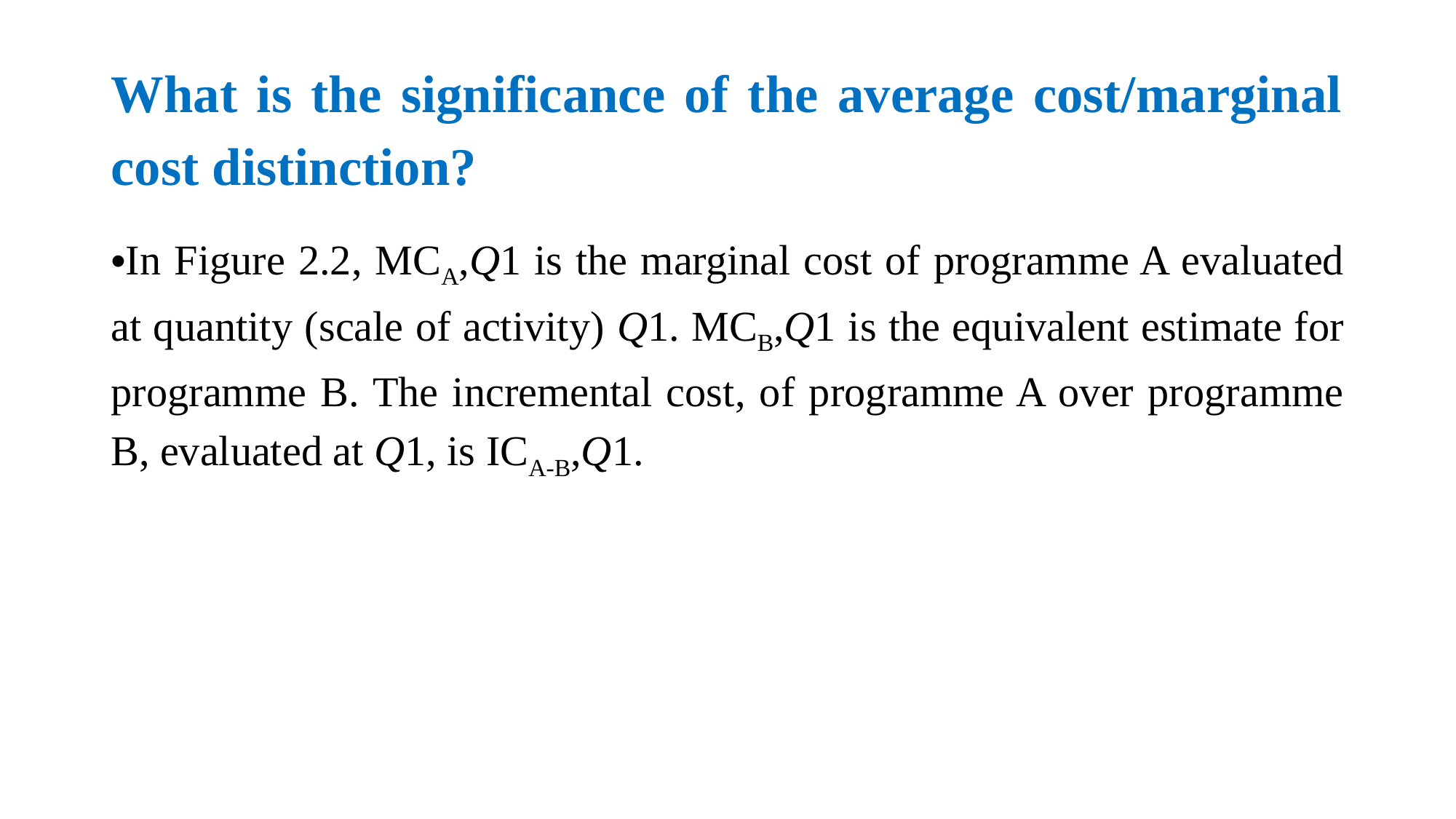

# What is the significance of the average cost/marginal cost distinction?
In Figure 2.2, MCA,Q1 is the marginal cost of programme A evaluated at quantity (scale of activity) Q1. MCB,Q1 is the equivalent estimate for programme B. The incremental cost, of programme A over programme B, evaluated at Q1, is ICA-B,Q1.